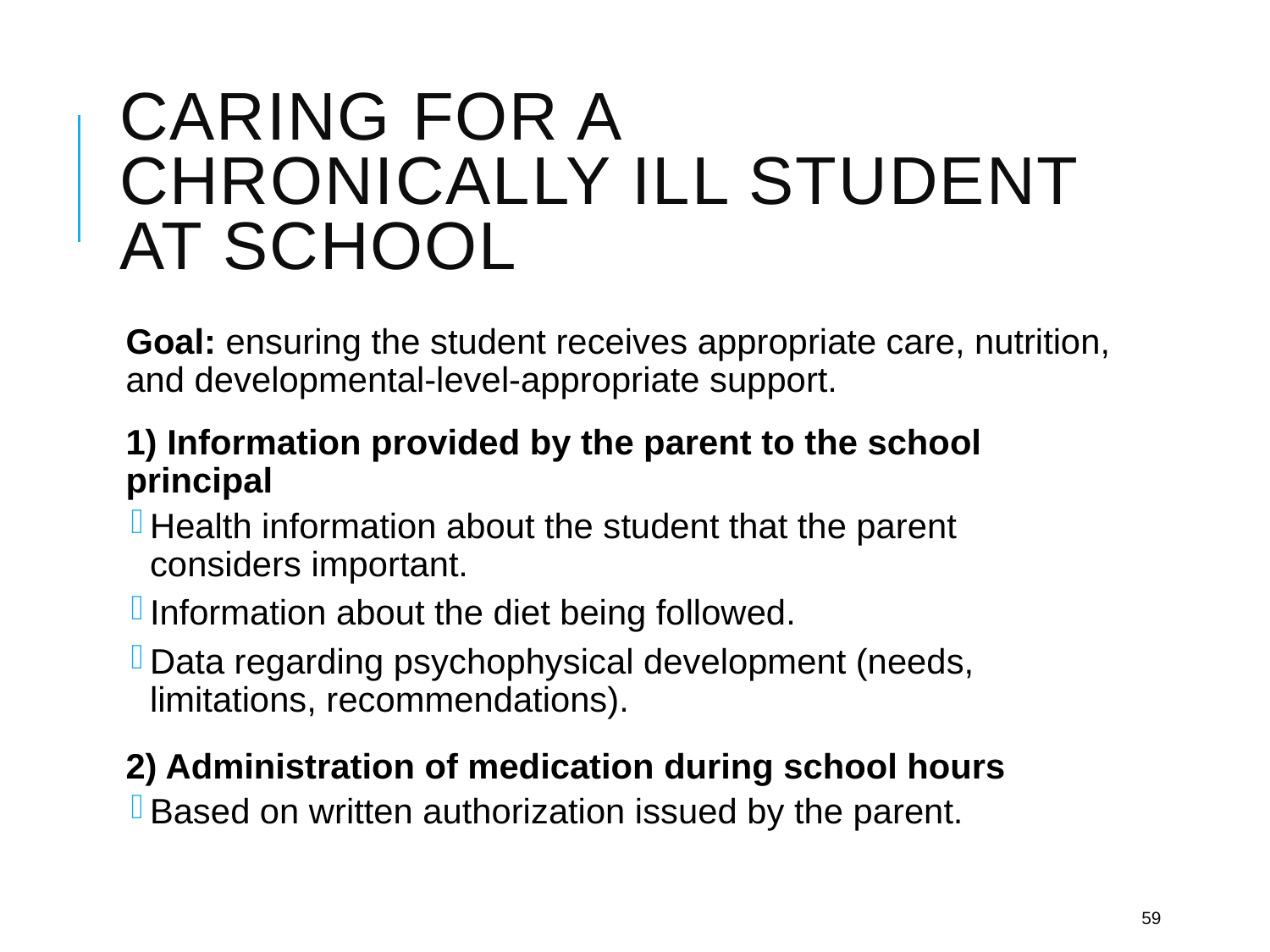

# Caring for a chronically ill student at school
Goal: ensuring the student receives appropriate care, nutrition, and developmental-level-appropriate support.
1) Information provided by the parent to the school principal
Health information about the student that the parent considers important.
Information about the diet being followed.
Data regarding psychophysical development (needs, limitations, recommendations).
2) Administration of medication during school hours
Based on written authorization issued by the parent.

59